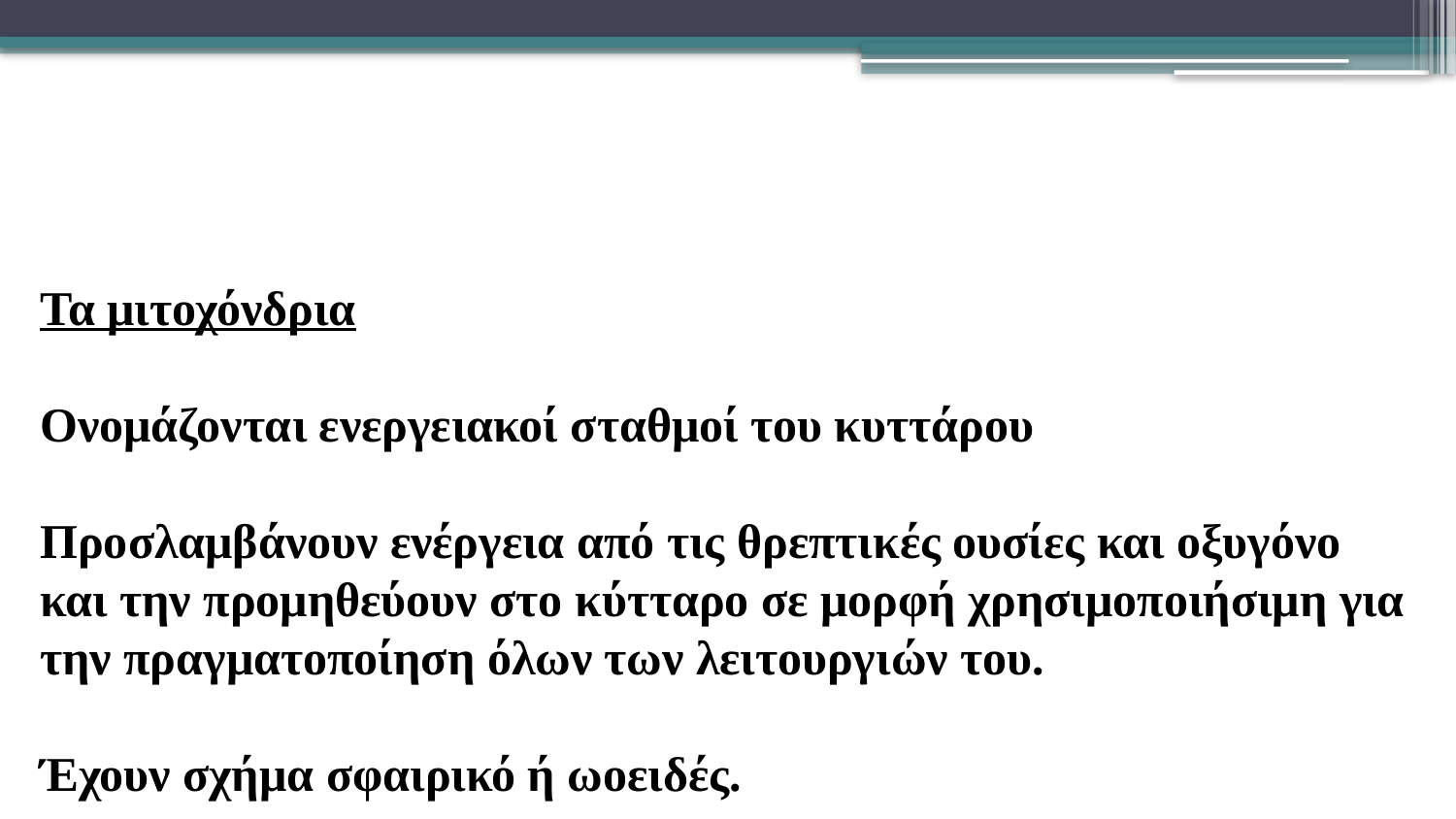

Τα μιτοχόνδρια

Ονομάζονται ενεργειακοί σταθμοί του κυττάρου

Προσλαμβάνουν ενέργεια από τις θρεπτικές ουσίες και οξυγόνο και την προμηθεύουν στο κύτταρο σε μορφή χρησιμοποιήσιμη για την πραγματοποίηση όλων των λειτουργιών του.

Έχουν σχήμα σφαιρικό ή ωοειδές.